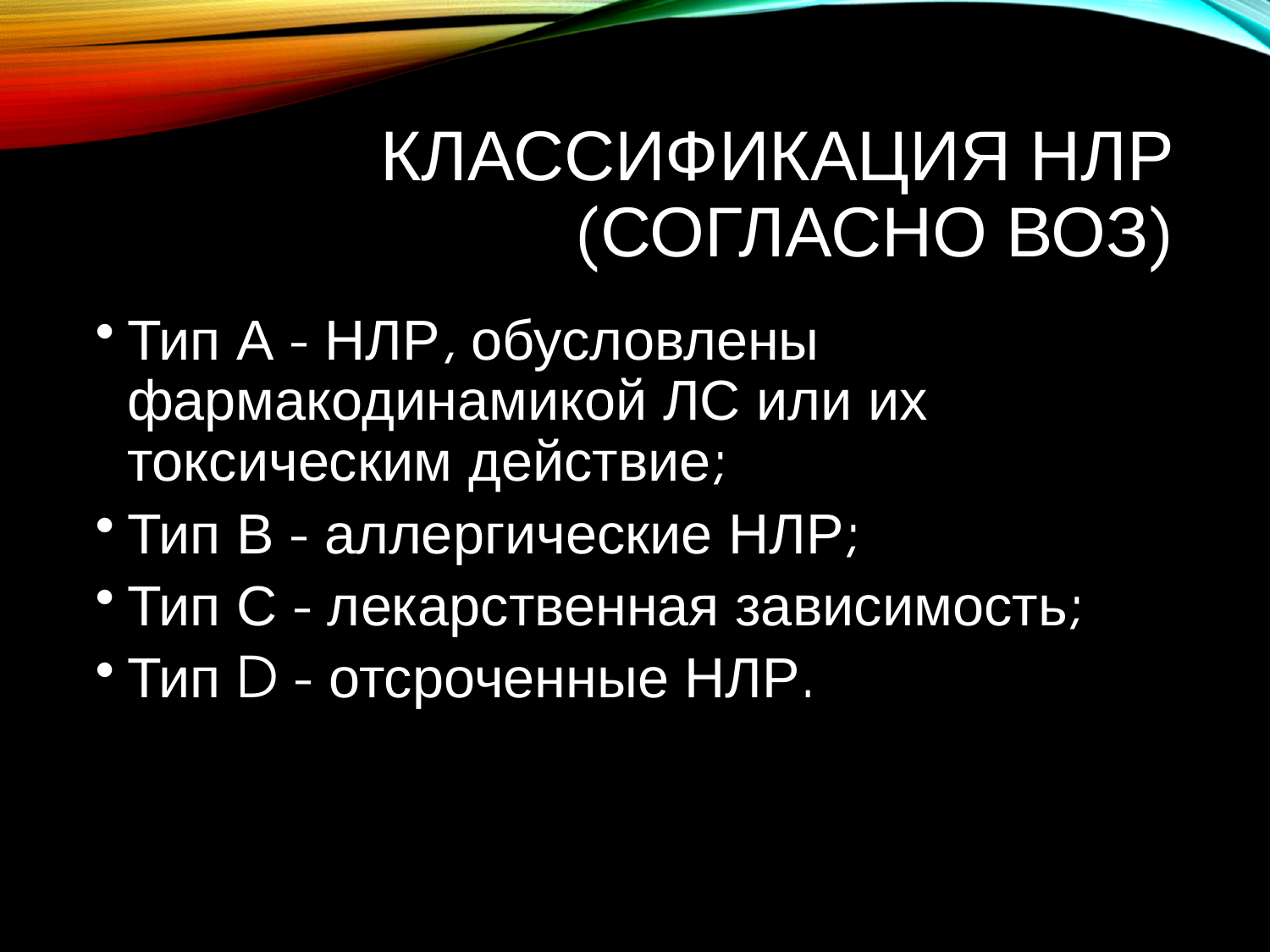

# Классификация НЛР (согласно ВОЗ)
Тип А - НЛР, обусловлены фармакодинамикой ЛС или их токсическим действие;
Тип В - аллергические НЛР;
Тип С - лекарственная зависимость;
Тип D - отсроченные НЛР.